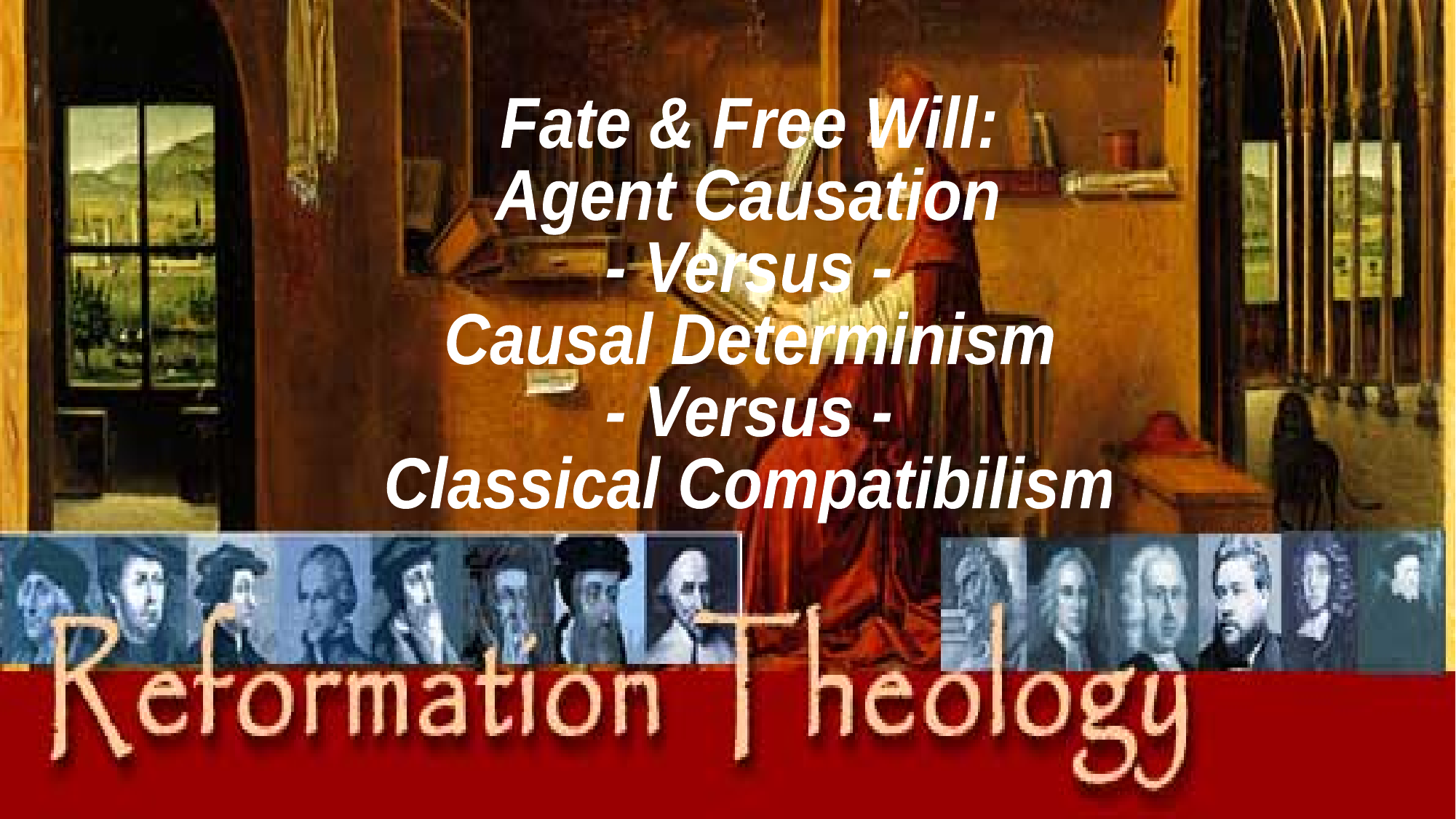

#
Fate & Free Will:
Agent Causation
- Versus -
Causal Determinism
- Versus -
Classical Compatibilism